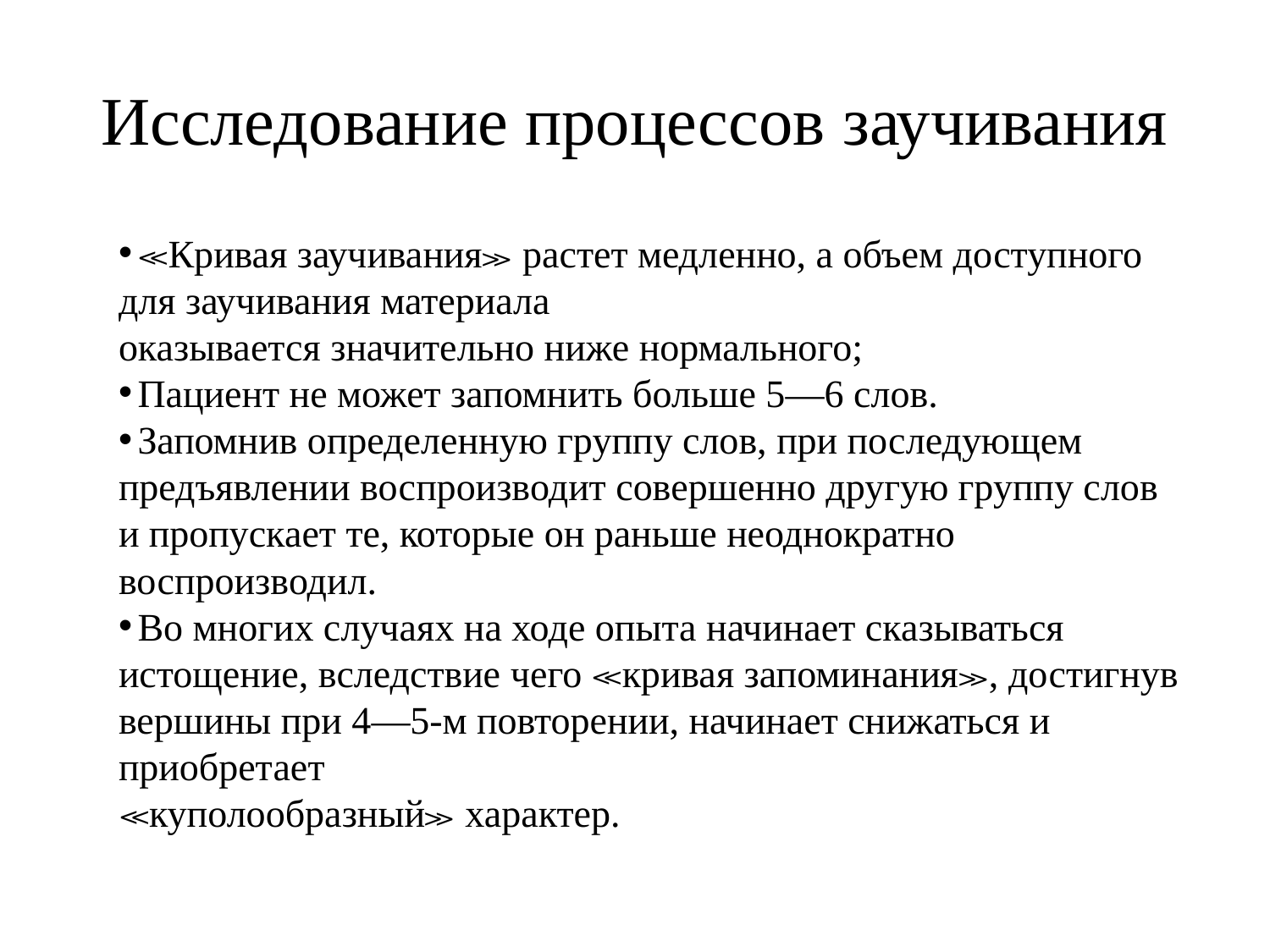

# Исследование процессов заучивания
 ≪Кривая заучивания≫ растет медленно, а объем доступного для заучивания материала
оказывается значительно ниже нормального;
 Пациент не может запомнить больше 5—6 слов.
 Запомнив определенную группу слов, при последующем предъявлении воспроизводит совершенно другую группу слов
и пропускает те, которые он раньше неоднократно воспроизводил.
 Во многих случаях на ходе опыта начинает сказываться истощение, вследствие чего ≪кривая запоминания≫, достигнув вершины при 4—5-м повторении, начинает снижаться и приобретает
≪куполообразный≫ характер.